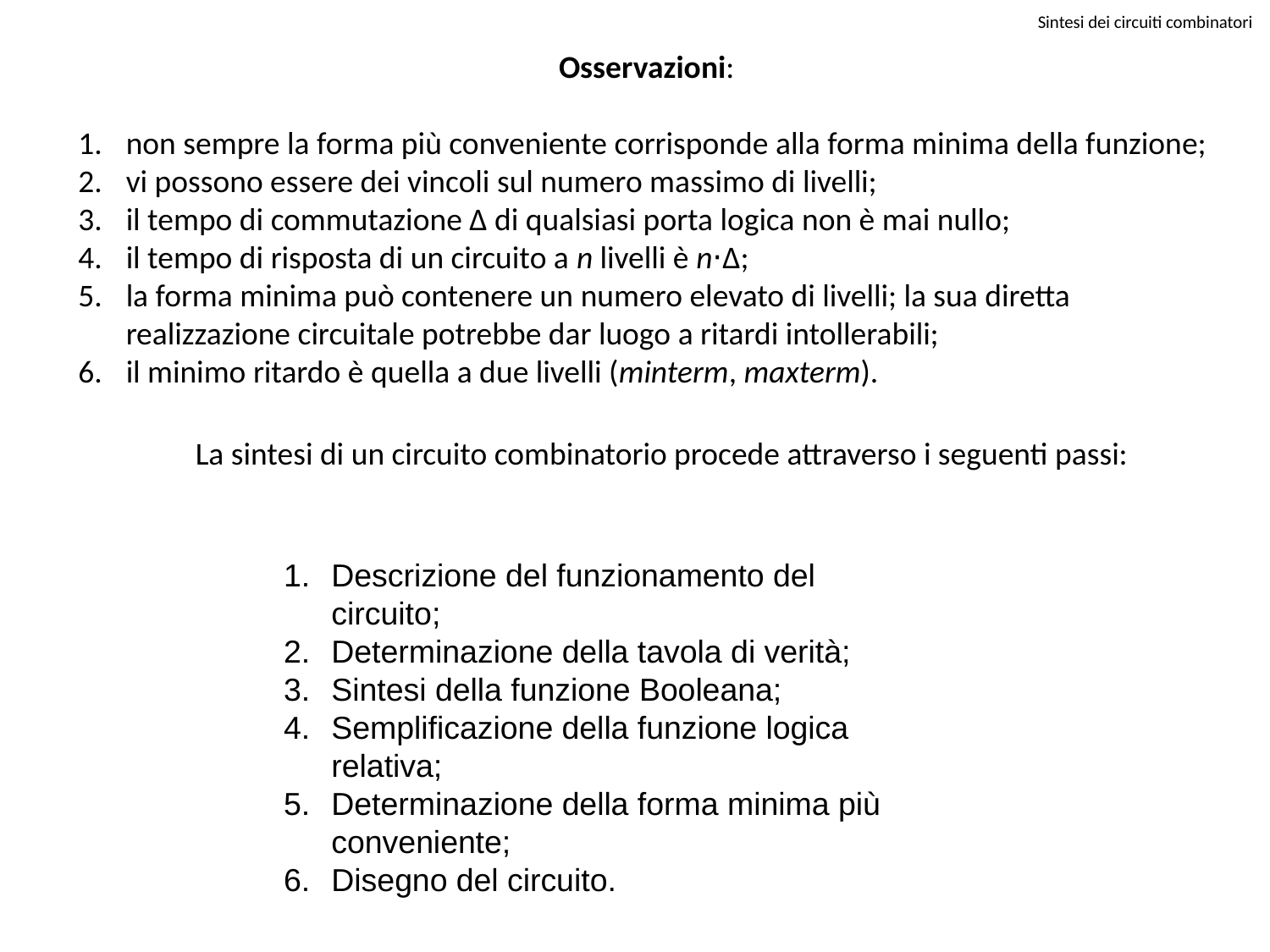

Sintesi dei circuiti combinatori
Osservazioni:

non sempre la forma più conveniente corrisponde alla forma minima della funzione;
vi possono essere dei vincoli sul numero massimo di livelli;
il tempo di commutazione ∆ di qualsiasi porta logica non è mai nullo;
il tempo di risposta di un circuito a n livelli è n⋅∆;
la forma minima può contenere un numero elevato di livelli; la sua diretta
realizzazione circuitale potrebbe dar luogo a ritardi intollerabili;
il minimo ritardo è quella a due livelli (minterm, maxterm).
La sintesi di un circuito combinatorio procede attraverso i seguenti passi:
Descrizione del funzionamento del circuito;
Determinazione della tavola di verità;
Sintesi della funzione Booleana;
Semplificazione della funzione logica relativa;
Determinazione della forma minima più conveniente;
Disegno del circuito.